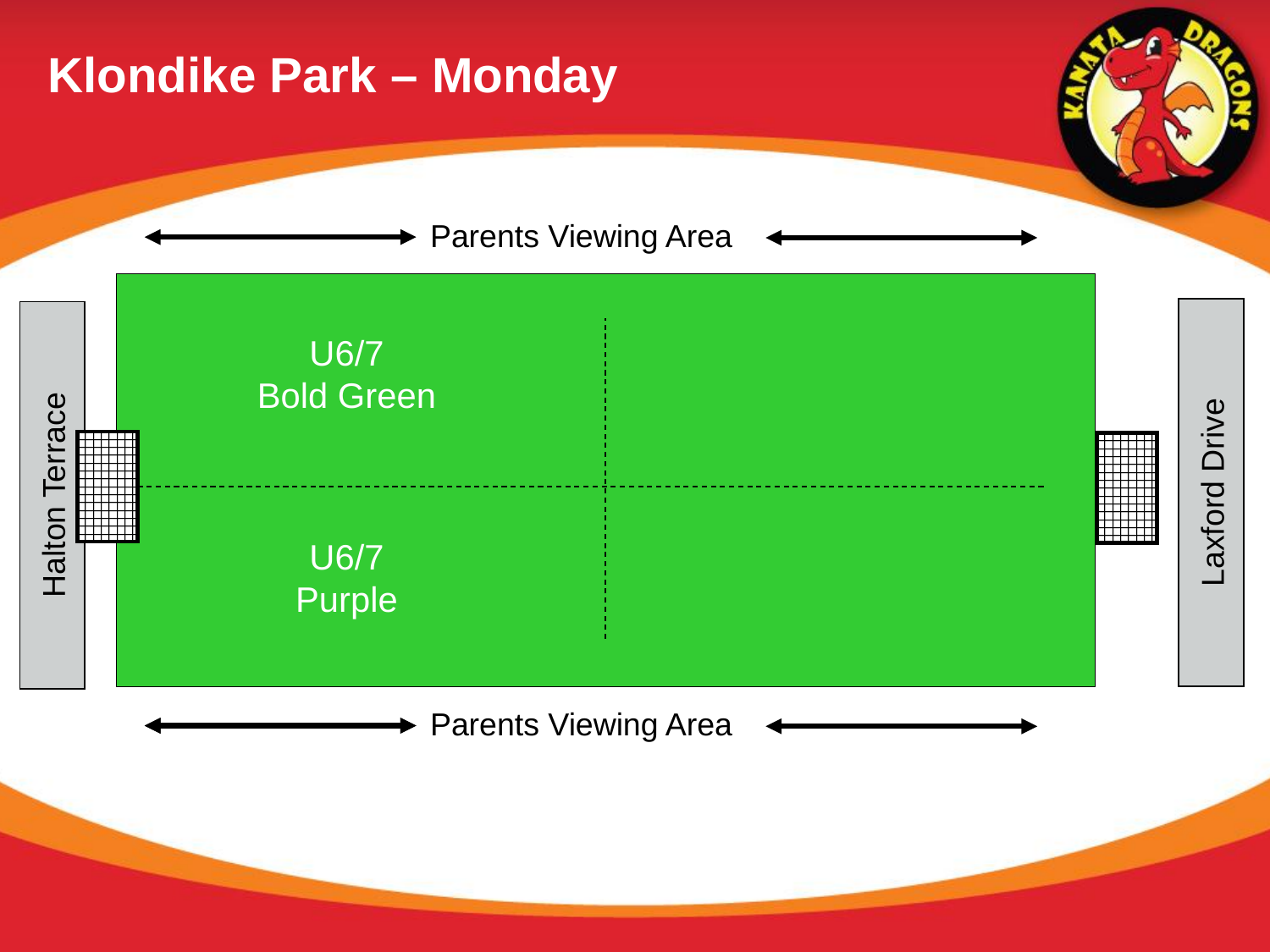

# Klondike Park – Monday
Parents Viewing Area

U6/7
Bold Green

Laxford Drive
Halton Terrace
U6/7
Purple

Parents Viewing Area